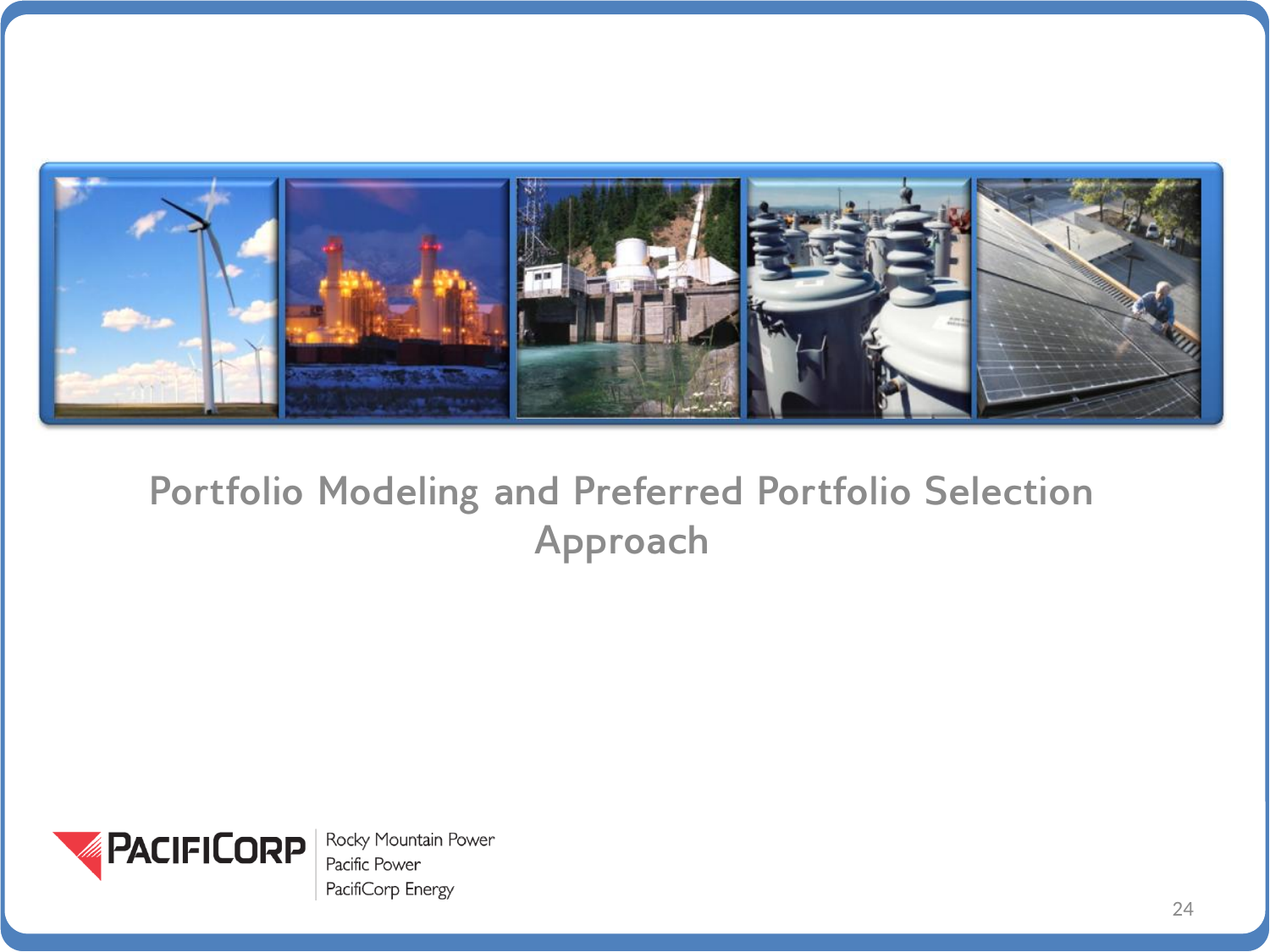

Portfolio Modeling and Preferred Portfolio Selection Approach
24